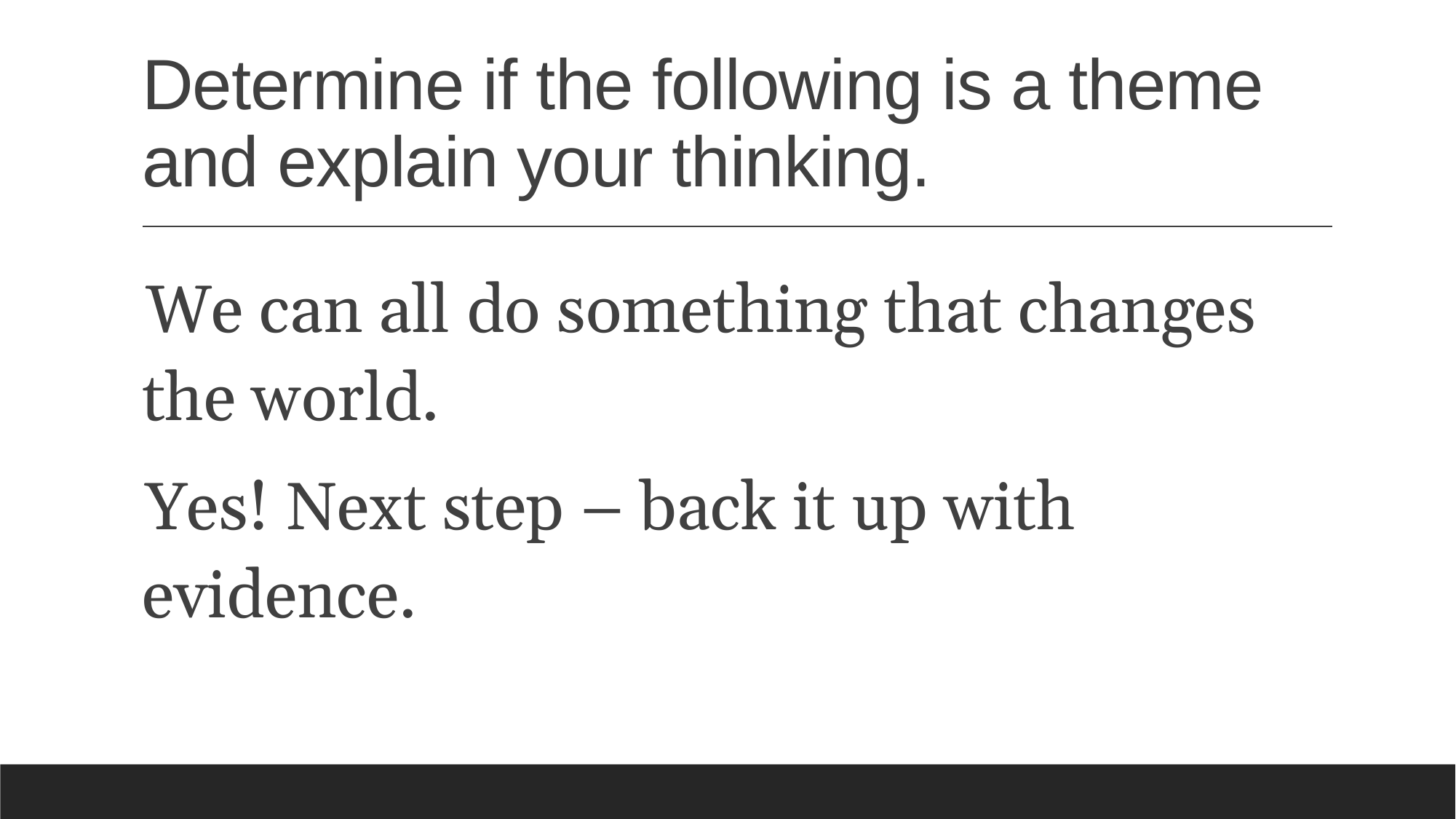

# Determine if the following is a theme and explain your thinking.
We can all do something that changes the world.
Yes! Next step – back it up with evidence.